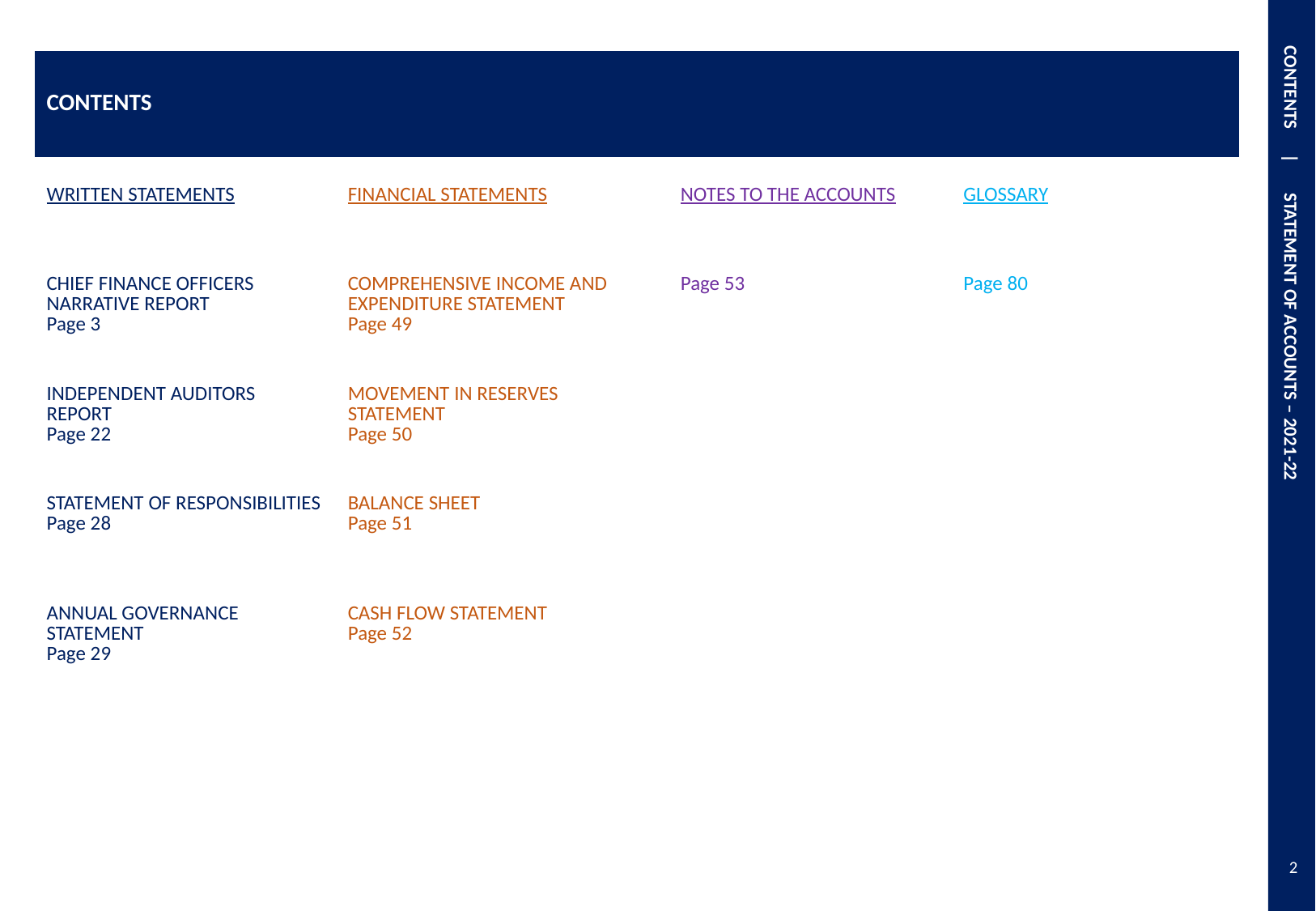

CONTENTS      |       STATEMENT OF ACCOUNTS – 2021-22
| CONTENTS |  |  |  |
| --- | --- | --- | --- |
| WRITTEN STATEMENTS | FINANCIAL STATEMENTS | NOTES TO THE ACCOUNTS | GLOSSARY |
| CHIEF FINANCE OFFICERS NARRATIVE REPORT Page 3 | COMPREHENSIVE INCOME AND EXPENDITURE STATEMENT Page 49 | Page 53 | Page 80 |
| INDEPENDENT AUDITORS REPORT Page 22 | MOVEMENT IN RESERVES STATEMENT Page 50 |  |  |
| STATEMENT OF RESPONSIBILITIES Page 28 | BALANCE SHEET Page 51 |  |  |
| ANNUAL GOVERNANCE STATEMENT Page 29 | CASH FLOW STATEMENT Page 52 |  |  |
|  |  |  |  |
2